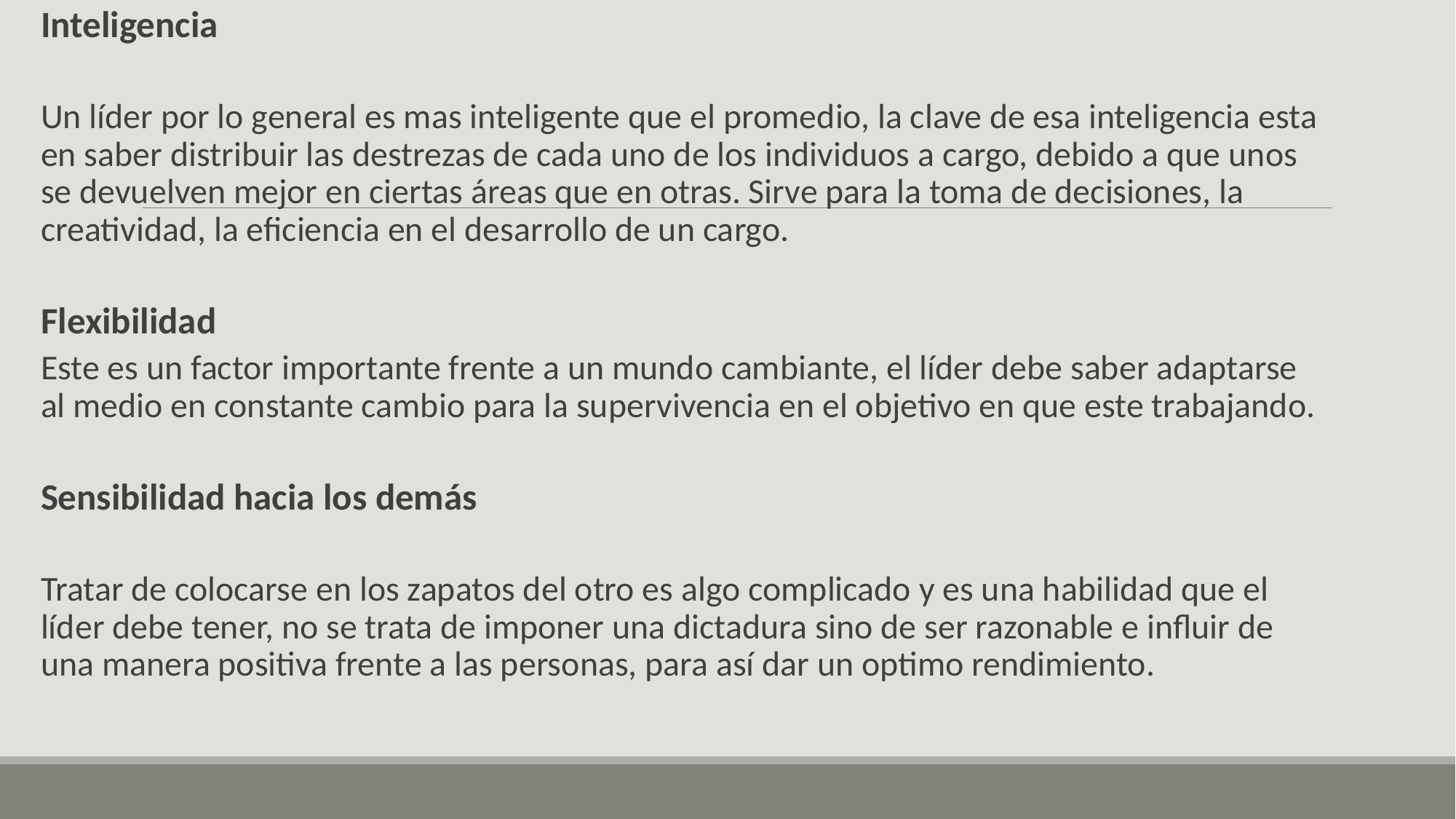

Inteligencia

Un líder por lo general es mas inteligente que el promedio, la clave de esa inteligencia esta en saber distribuir las destrezas de cada uno de los individuos a cargo, debido a que unos se devuelven mejor en ciertas áreas que en otras. Sirve para la toma de decisiones, la creatividad, la eficiencia en el desarrollo de un cargo.

Flexibilidad
Este es un factor importante frente a un mundo cambiante, el líder debe saber adaptarse al medio en constante cambio para la supervivencia en el objetivo en que este trabajando.

Sensibilidad hacia los demás

Tratar de colocarse en los zapatos del otro es algo complicado y es una habilidad que el líder debe tener, no se trata de imponer una dictadura sino de ser razonable e influir de una manera positiva frente a las personas, para así dar un optimo rendimiento.